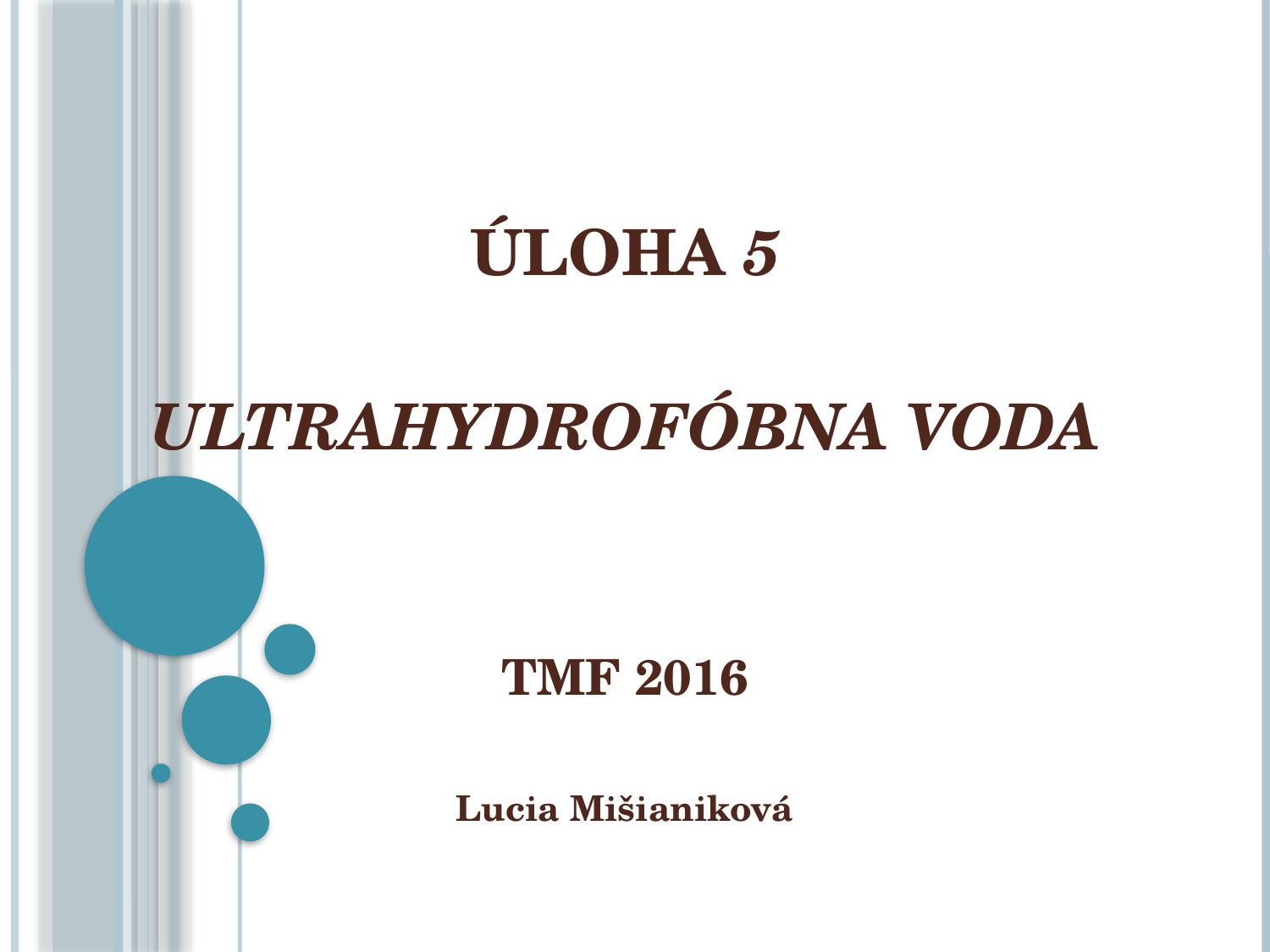

ÚLOHA 5

ULTRAHYDROFÓBNA VODA

TMF 2016

Lucia Mišianiková